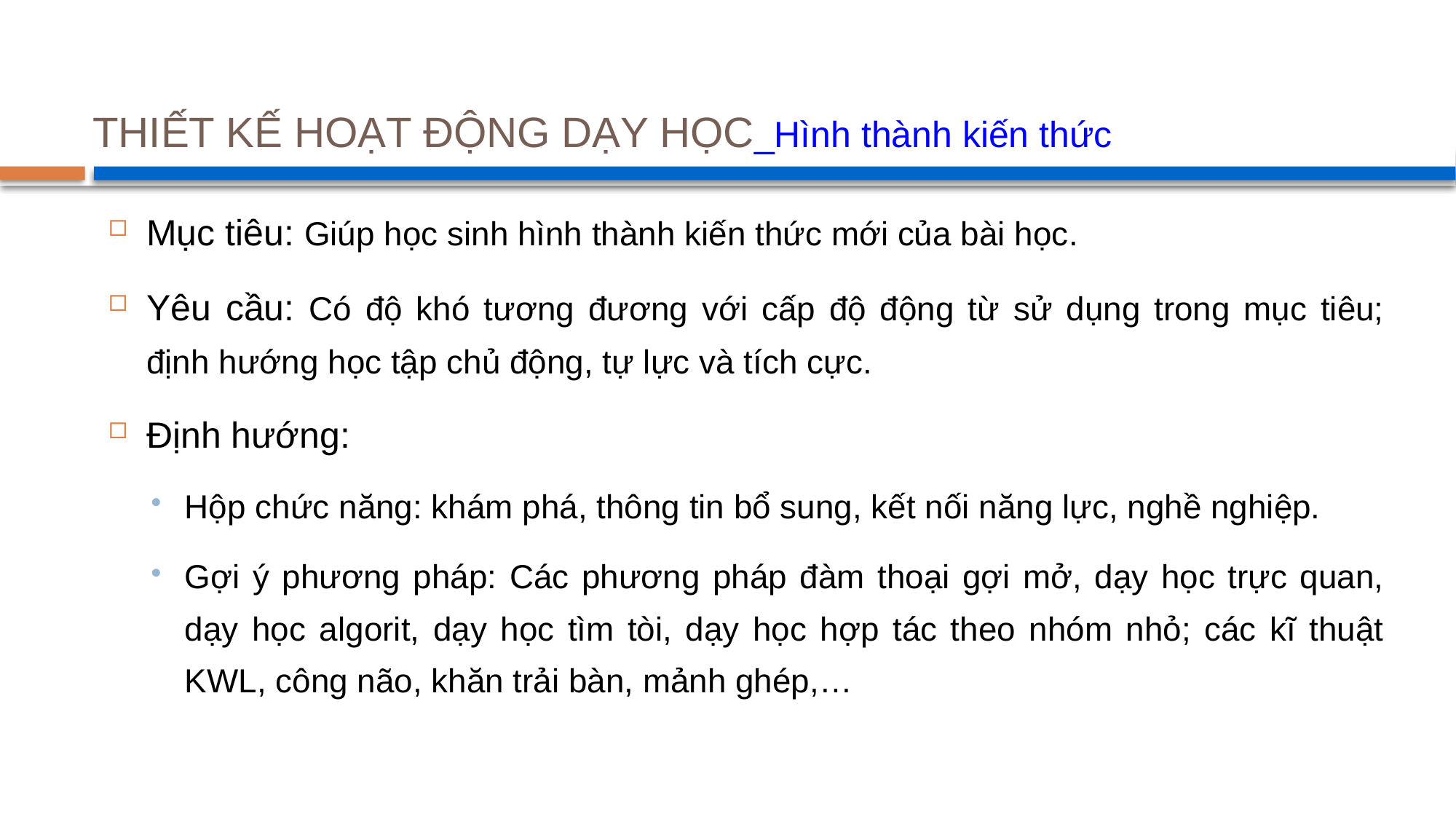

# THIẾT KẾ HOẠT ĐỘNG DẠY HỌC_Hình thành kiến thức
Mục tiêu: Giúp học sinh hình thành kiến thức mới của bài học.
Yêu cầu: Có độ khó tương đương với cấp độ động từ sử dụng trong mục tiêu; định hướng học tập chủ động, tự lực và tích cực.
Định hướng:
Hộp chức năng: khám phá, thông tin bổ sung, kết nối năng lực, nghề nghiệp.
Gợi ý phương pháp: Các phương pháp đàm thoại gợi mở, dạy học trực quan, dạy học algorit, dạy học tìm tòi, dạy học hợp tác theo nhóm nhỏ; các kĩ thuật KWL, công não, khăn trải bàn, mảnh ghép,…